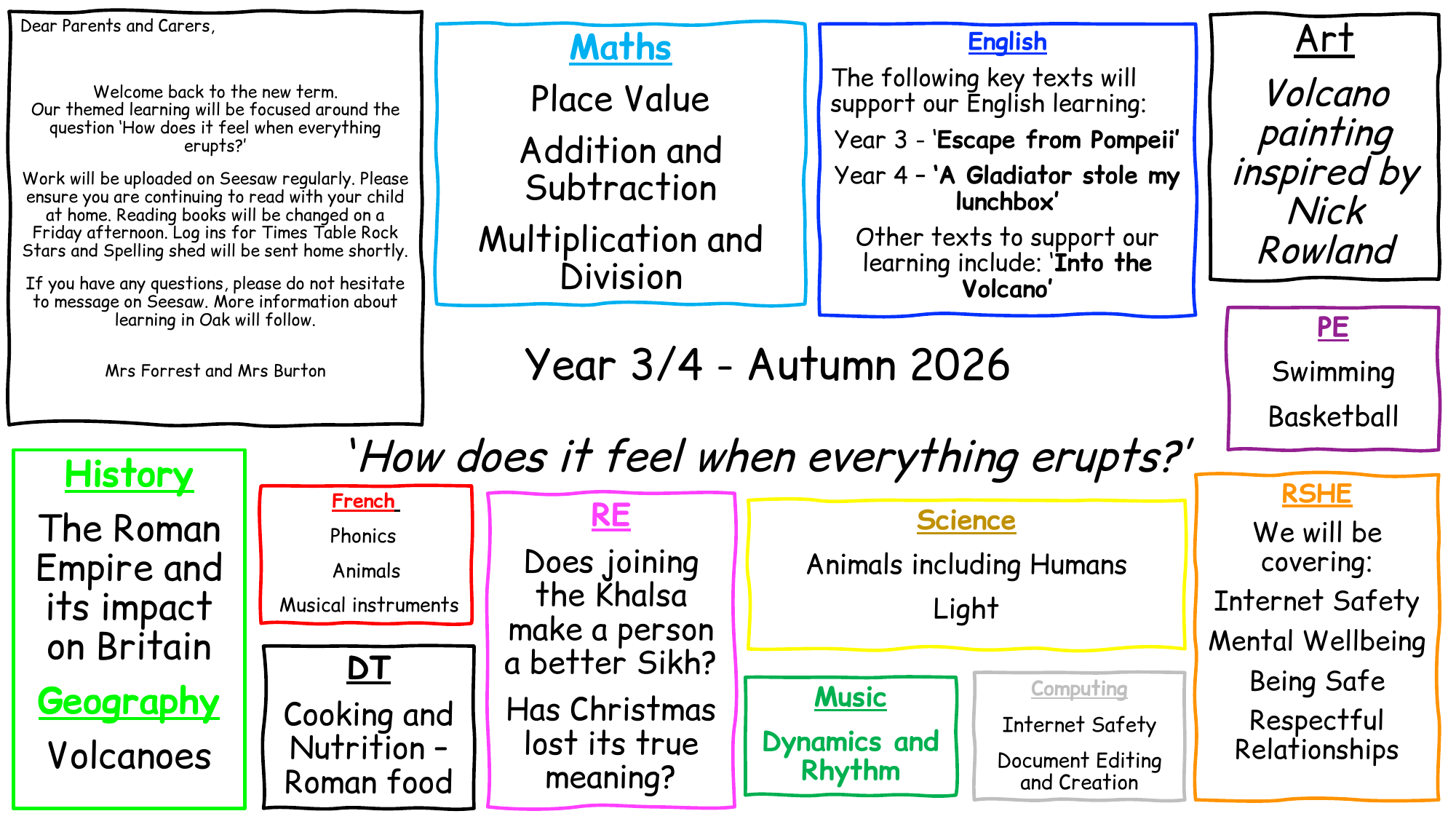

Dear Parents and Carers,

Welcome back to the new term.
Our themed learning will be focused around the question ‘How does it feel when everything erupts?’
Work will be uploaded on Seesaw regularly. Please ensure you are continuing to read with your child at home. Reading books will be changed on a Friday afternoon. Log ins for Times Table Rock Stars and Spelling shed will be sent home shortly.
If you have any questions, please do not hesitate to message on Seesaw. More information about learning in Oak will follow.
Mrs Forrest and Mrs Burton
Art
Volcano painting inspired by Nick Rowland
Maths
Place Value
Addition and Subtraction
Multiplication and Division
English
The following key texts will support our English learning:
Year 3 - ‘Escape from Pompeii’
Year 4 – ‘A Gladiator stole my lunchbox’
Other texts to support our learning include: ‘Into the Volcano’
PE
Swimming
Basketball
# Year 3/4 - Autumn 2026 ‘How does it feel when everything erupts?’
History
The Roman Empire and its impact on Britain
Geography
Volcanoes

RSHE
We will be covering:
Internet Safety
Mental Wellbeing
Being Safe
Respectful Relationships

French
Phonics
Animals
 Musical instruments
RE
Does joining the Khalsa make a person a better Sikh?
Has Christmas lost its true meaning?
Science
Animals including Humans
Light
DT
Cooking and Nutrition – Roman food
Computing
Internet Safety
Document Editing and Creation

Music
Dynamics and Rhythm